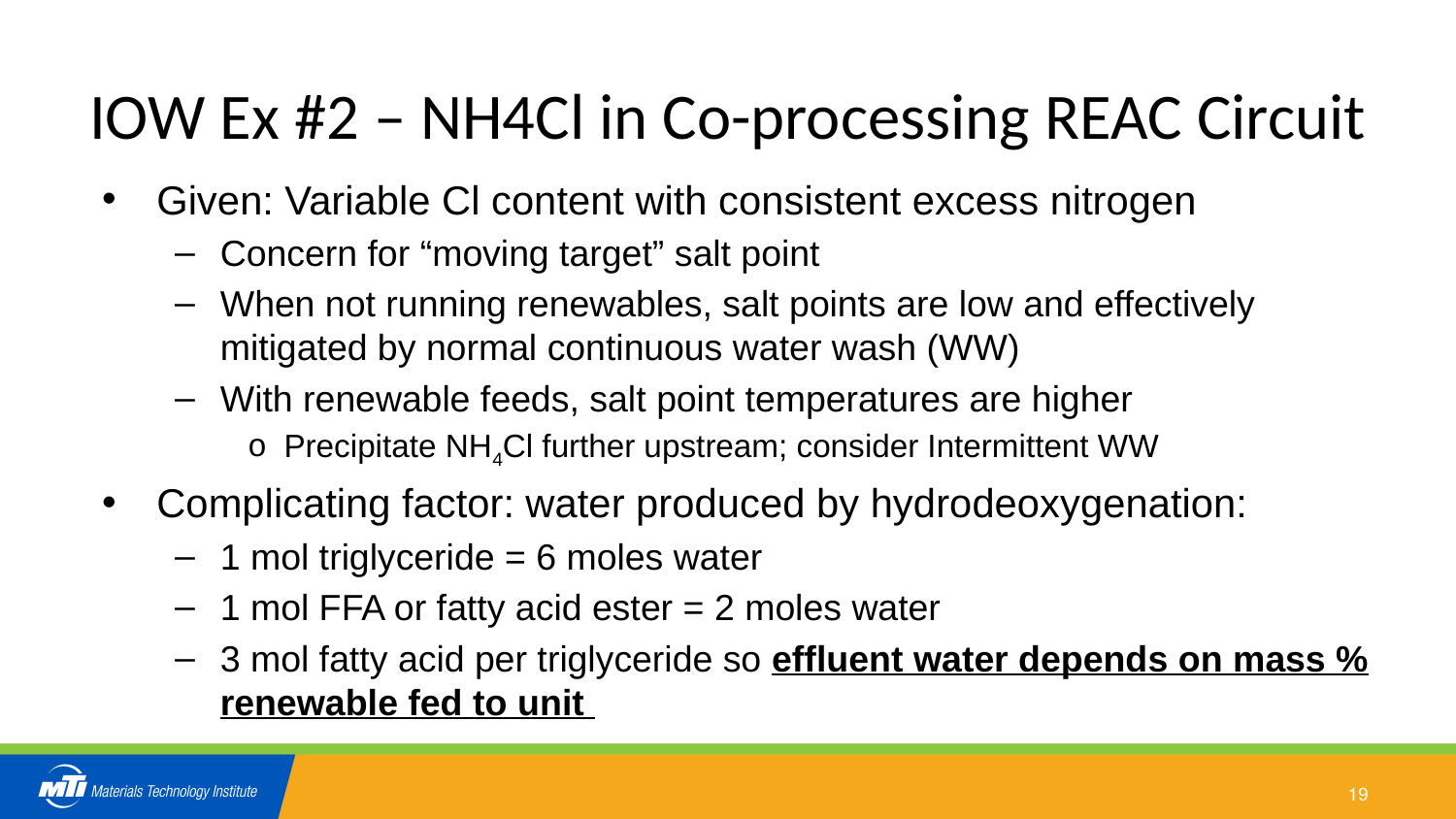

# IOW Ex #2 – NH4Cl in Co-processing REAC Circuit
Given: Variable Cl content with consistent excess nitrogen
Concern for “moving target” salt point
When not running renewables, salt points are low and effectively mitigated by normal continuous water wash (WW)
With renewable feeds, salt point temperatures are higher
Precipitate NH4Cl further upstream; consider Intermittent WW
Complicating factor: water produced by hydrodeoxygenation:
1 mol triglyceride = 6 moles water
1 mol FFA or fatty acid ester = 2 moles water
3 mol fatty acid per triglyceride so effluent water depends on mass % renewable fed to unit

19